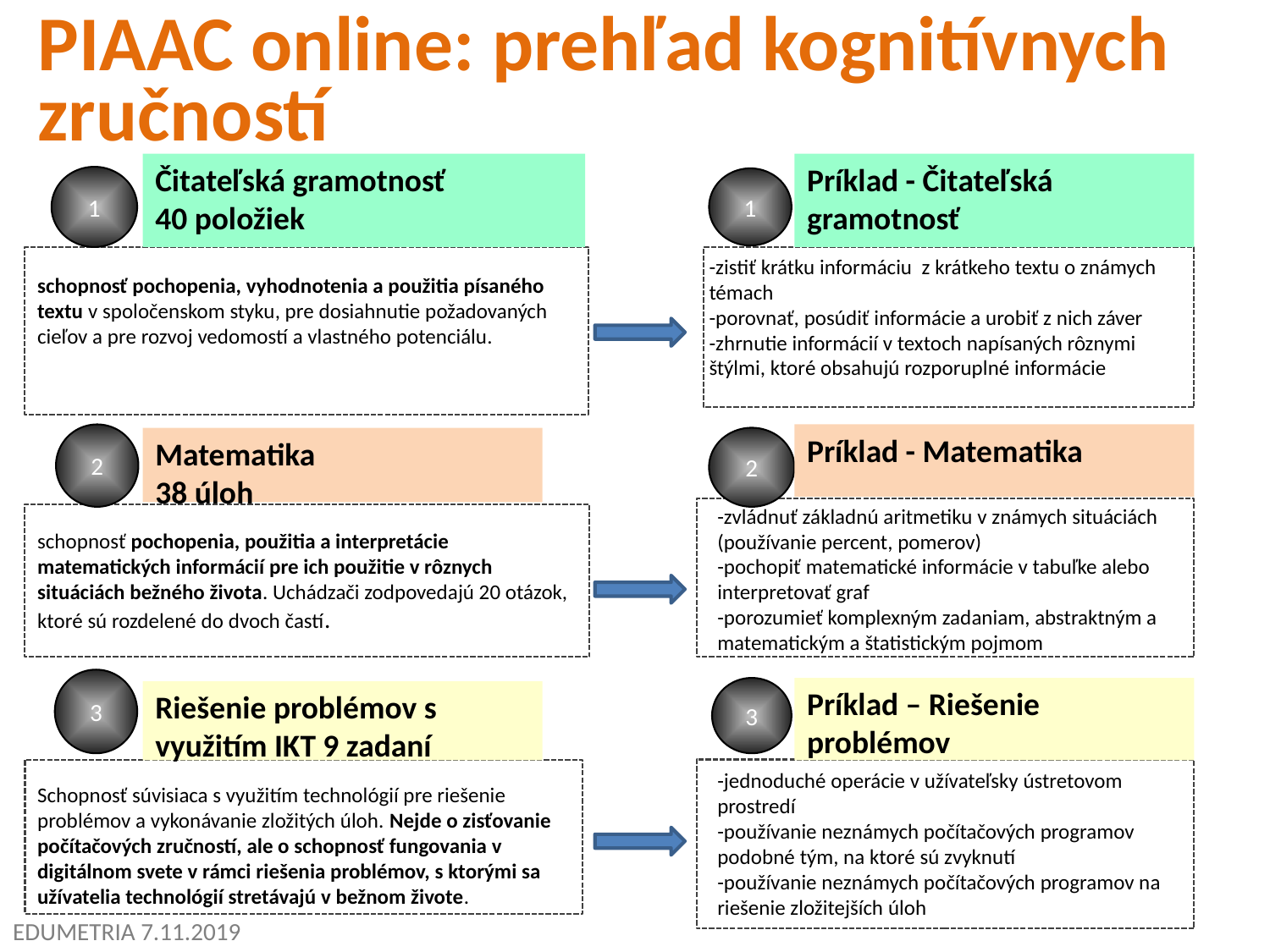

# PIAAC online: prehľad kognitívnych zručností
Čitateľská gramotnosť
40 položiek
1

schopnosť pochopenia, vyhodnotenia a použitia písaného textu v spoločenskom styku, pre dosiahnutie požadovaných cieľov a pre rozvoj vedomostí a vlastného potenciálu.

Príklad - Čitateľská gramotnosť
1
-zistiť krátku informáciu  z krátkeho textu o známych témach
-porovnať, posúdiť informácie a urobiť z nich záver
-zhrnutie informácií v textoch napísaných rôznymi štýlmi, ktoré obsahujú rozporuplné informácie

2
Matematika
38 úloh

schopnosť pochopenia, použitia a interpretácie matematických informácií pre ich použitie v rôznych situáciách bežného života. Uchádzači zodpovedajú 20 otázok, ktoré sú rozdelené do dvoch častí.

Príklad - Matematika
2
Príklad matematika
-zvládnuť základnú aritmetiku v známych situáciách (používanie percent, pomerov)
-pochopiť matematické informácie v tabuľke alebo interpretovať graf
-porozumieť komplexným zadaniam, abstraktným a matematickým a štatistickým pojmom

3
Riešenie problémov s využitím IKT 9 zadaní

Schopnosť súvisiaca s využitím technológií pre riešenie problémov a vykonávanie zložitých úloh. Nejde o zisťovanie počítačových zručností, ale o schopnosť fungovania v digitálnom svete v rámci riešenia problémov, s ktorými sa užívatelia technológií stretávajú v bežnom živote.

3
Hypotheses

-jednoduché operácie v užívateľsky ústretovom prostredí
-používanie neznámych počítačových programov podobné tým, na ktoré sú zvyknutí
-používanie neznámych počítačových programov na riešenie zložitejších úloh

Príklad – Riešenie problémov

EDUMETRIA 7.11.2019